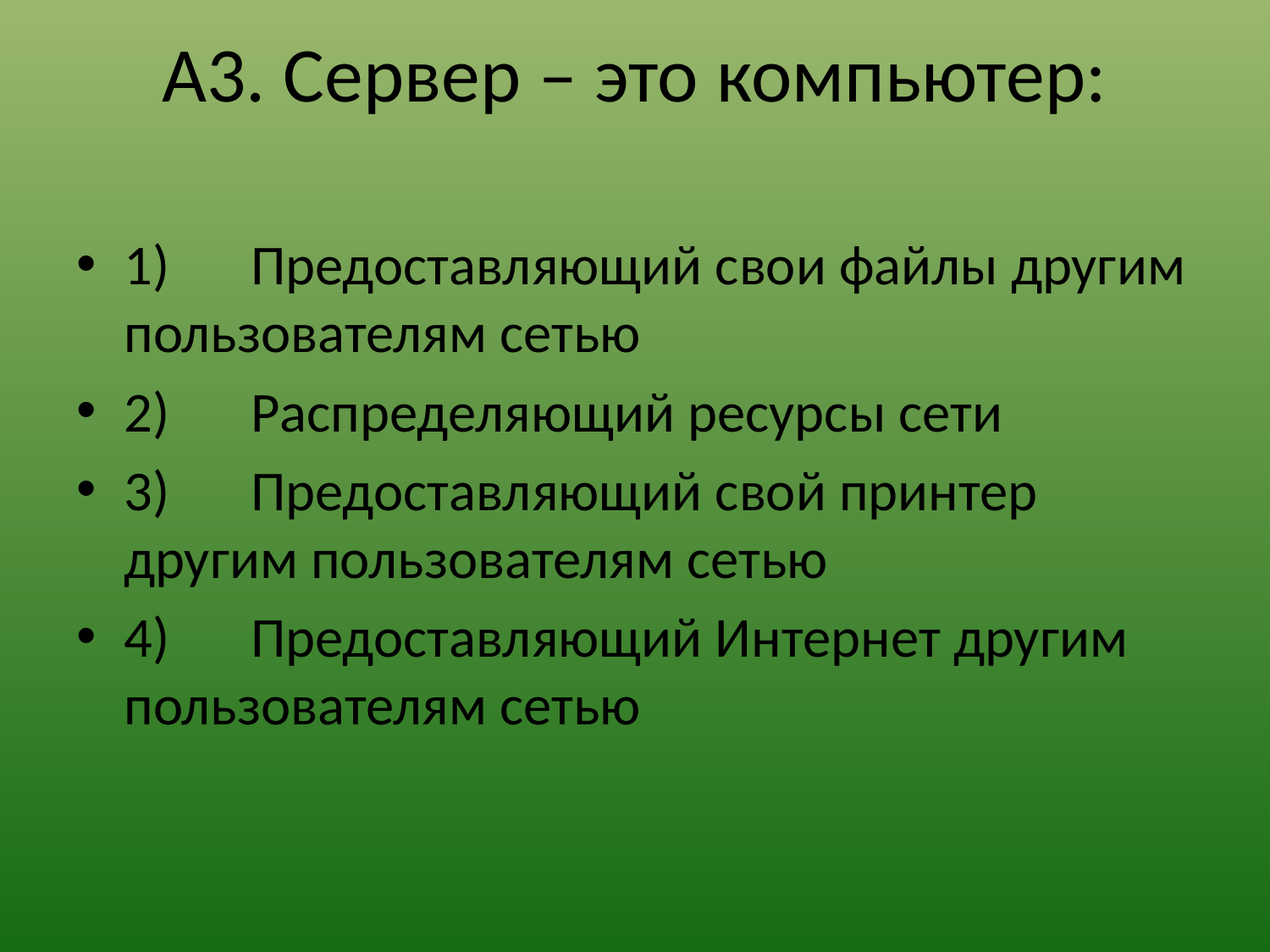

# А3. Сервер – это компьютер:
1)	Предоставляющий свои файлы другим пользователям сетью
2)	Распределяющий ресурсы сети
3)	Предоставляющий свой принтер другим пользователям сетью
4)	Предоставляющий Интернет другим пользователям сетью